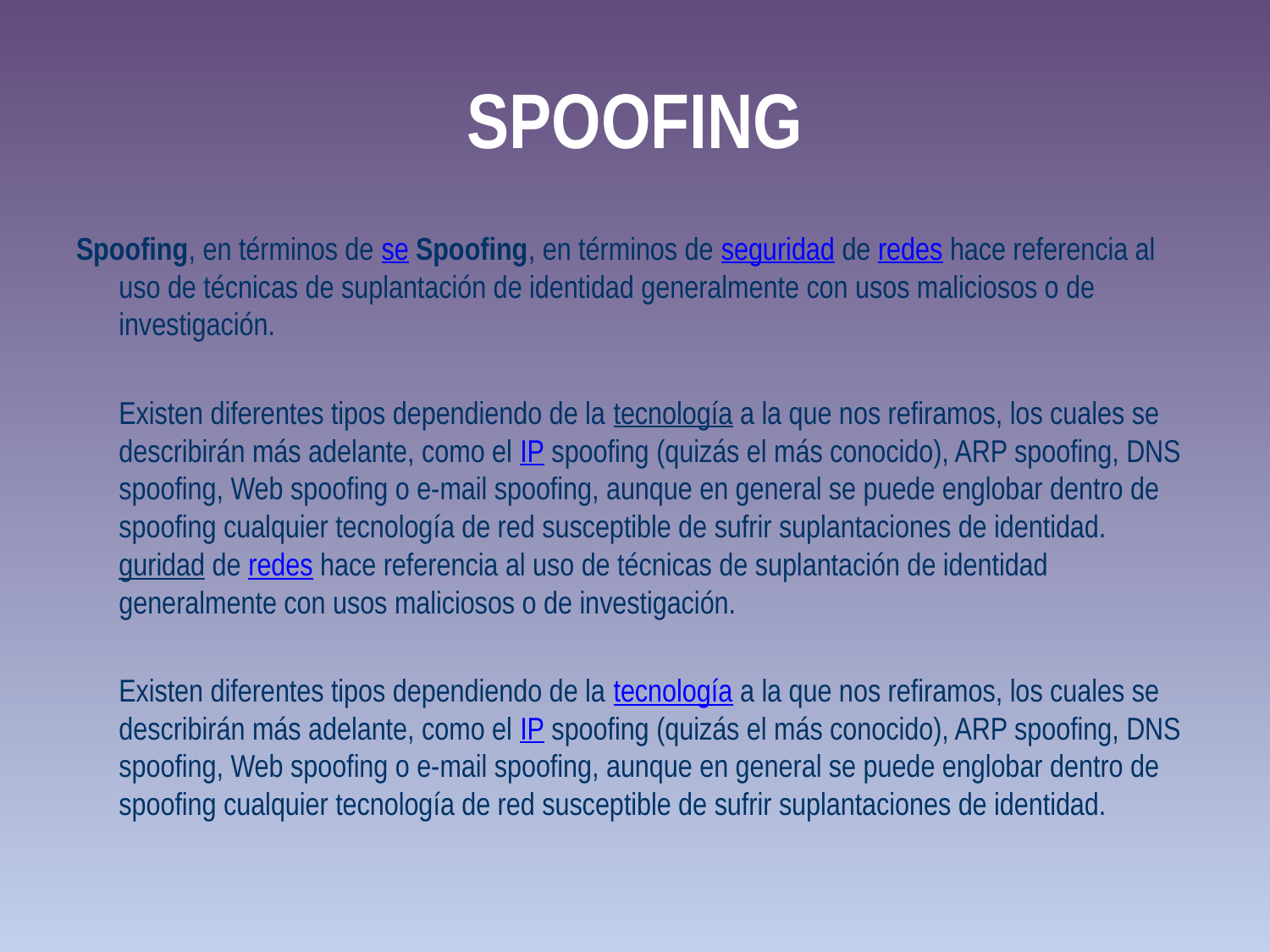

# SPOOFING
Spoofing, en términos de se Spoofing, en términos de seguridad de redes hace referencia al uso de técnicas de suplantación de identidad generalmente con usos maliciosos o de investigación.

	Existen diferentes tipos dependiendo de la tecnología a la que nos refiramos, los cuales se describirán más adelante, como el IP spoofing (quizás el más conocido), ARP spoofing, DNS spoofing, Web spoofing o e-mail spoofing, aunque en general se puede englobar dentro de spoofing cualquier tecnología de red susceptible de sufrir suplantaciones de identidad. guridad de redes hace referencia al uso de técnicas de suplantación de identidad generalmente con usos maliciosos o de investigación.

	Existen diferentes tipos dependiendo de la tecnología a la que nos refiramos, los cuales se describirán más adelante, como el IP spoofing (quizás el más conocido), ARP spoofing, DNS spoofing, Web spoofing o e-mail spoofing, aunque en general se puede englobar dentro de spoofing cualquier tecnología de red susceptible de sufrir suplantaciones de identidad.